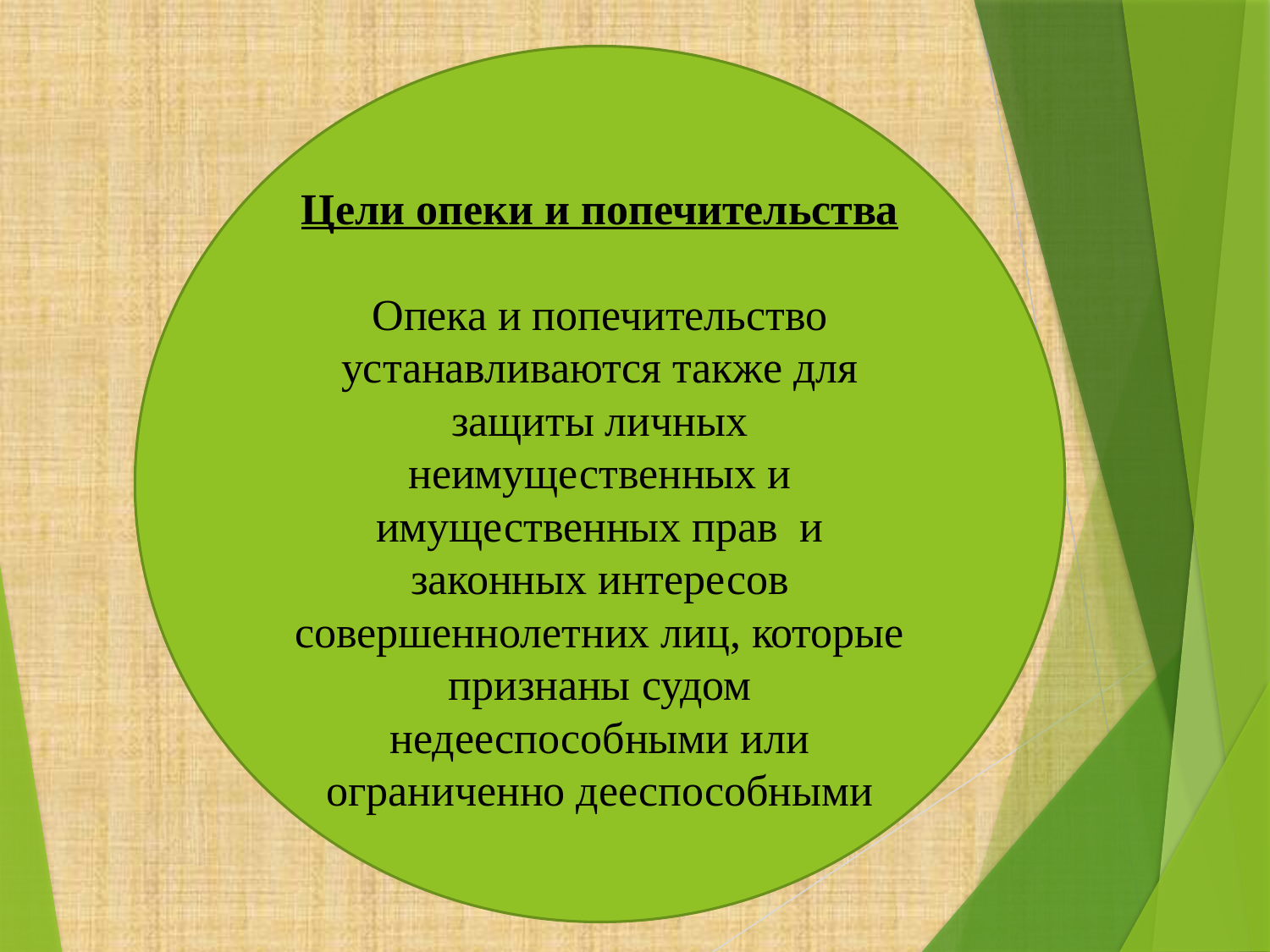

Цели опеки и попечительства

Опека и попечительство устанавливаются также для защиты личных неимущественных и имущественных прав  и законных интересов совершеннолетних лиц, которые признаны судом недееспособными или ограниченно дееспособными